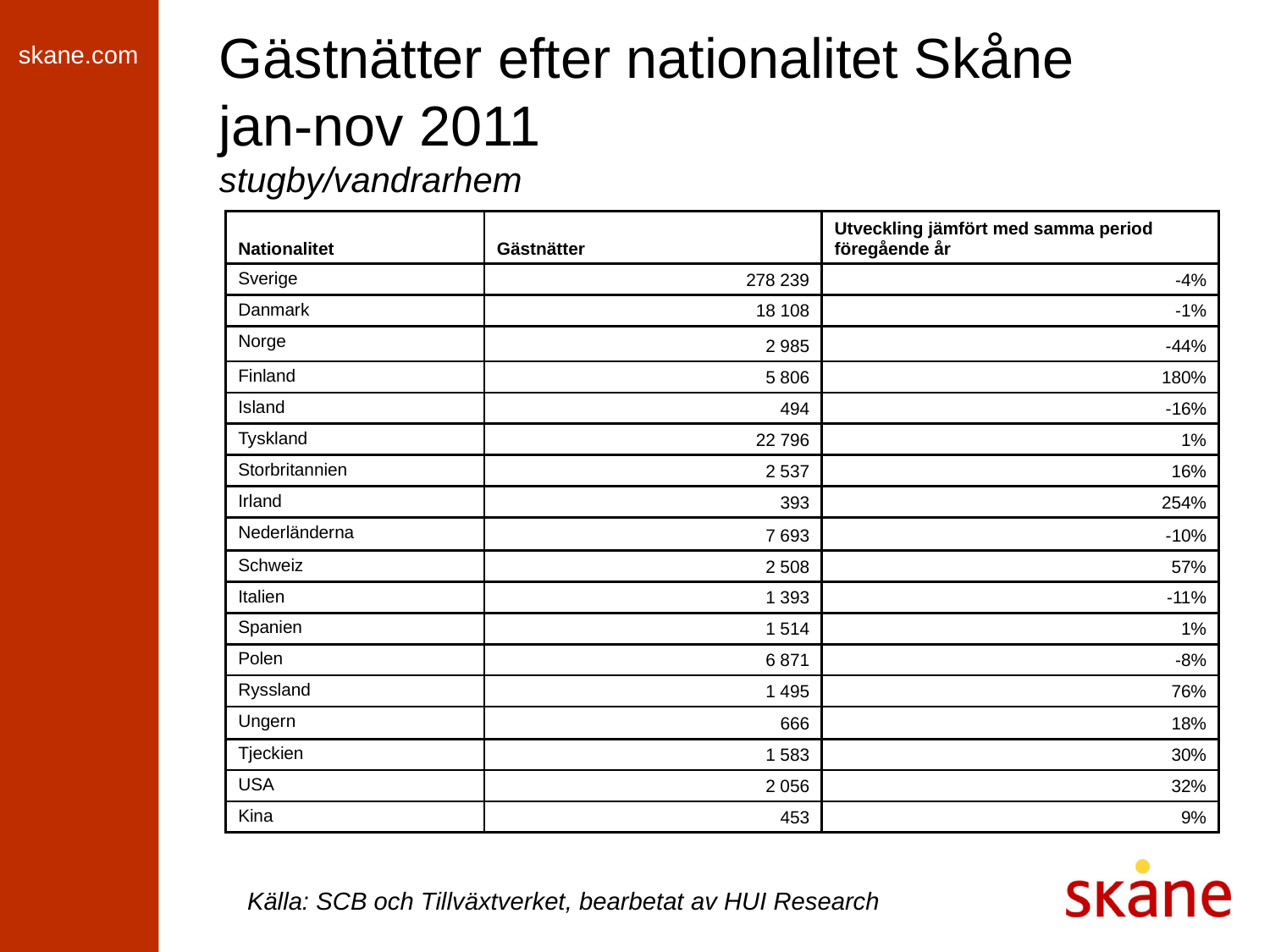

# Gästnätter efter nationalitet Skåne jan-nov 2011 stugby/vandrarhem
| Nationalitet | Gästnätter | Utveckling jämfört med samma period föregående år |
| --- | --- | --- |
| Sverige | 278 239 | -4% |
| Danmark | 18 108 | -1% |
| Norge | 2 985 | -44% |
| Finland | 5 806 | 180% |
| Island | 494 | -16% |
| Tyskland | 22 796 | 1% |
| Storbritannien | 2 537 | 16% |
| Irland | 393 | 254% |
| Nederländerna | 7 693 | -10% |
| Schweiz | 2 508 | 57% |
| Italien | 1 393 | -11% |
| Spanien | 1 514 | 1% |
| Polen | 6 871 | -8% |
| Ryssland | 1 495 | 76% |
| Ungern | 666 | 18% |
| Tjeckien | 1 583 | 30% |
| USA | 2 056 | 32% |
| Kina | 453 | 9% |
Källa: SCB och Tillväxtverket, bearbetat av HUI Research